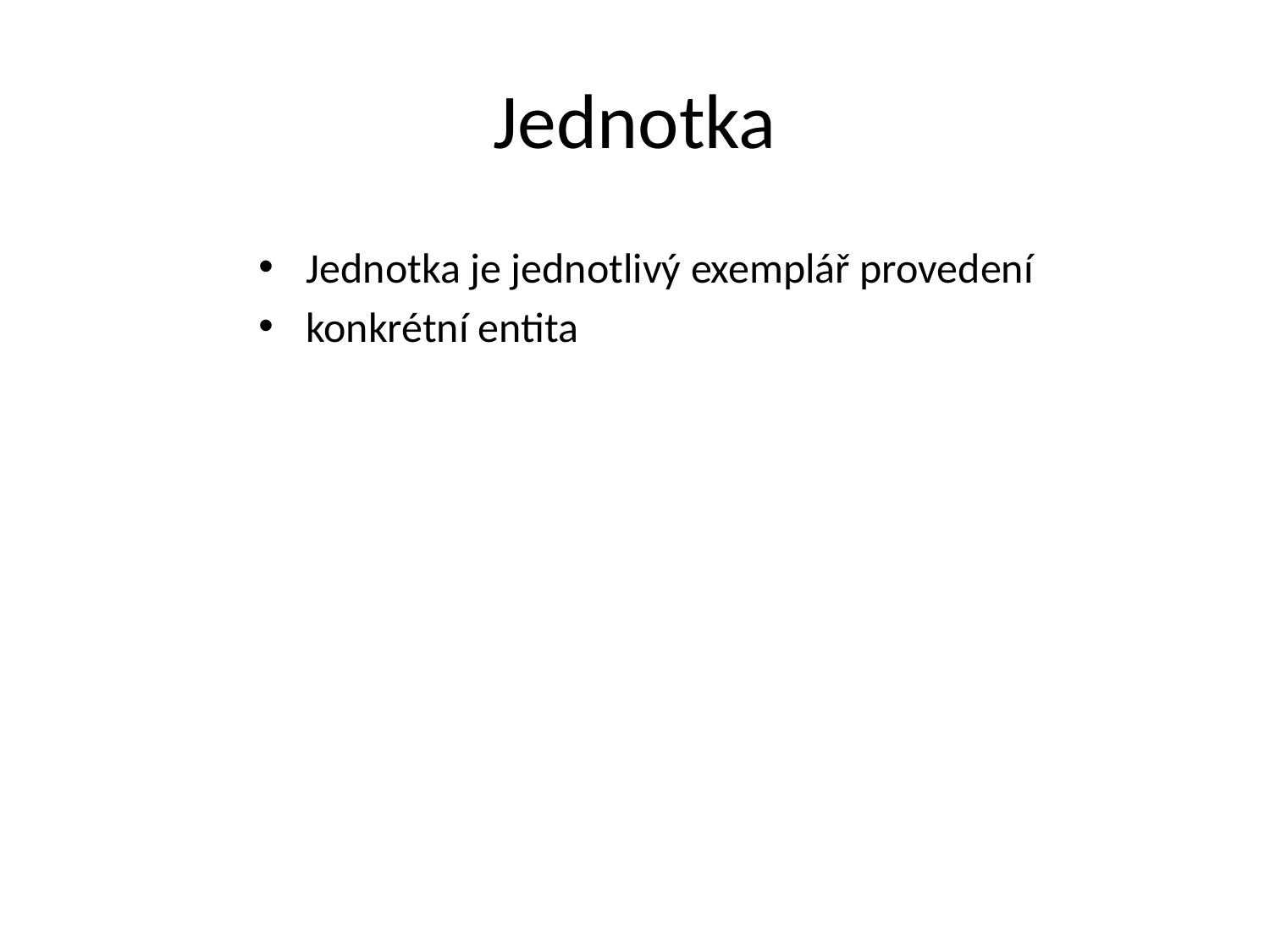

# Jednotka
Jednotka je jednotlivý exemplář provedení
konkrétní entita